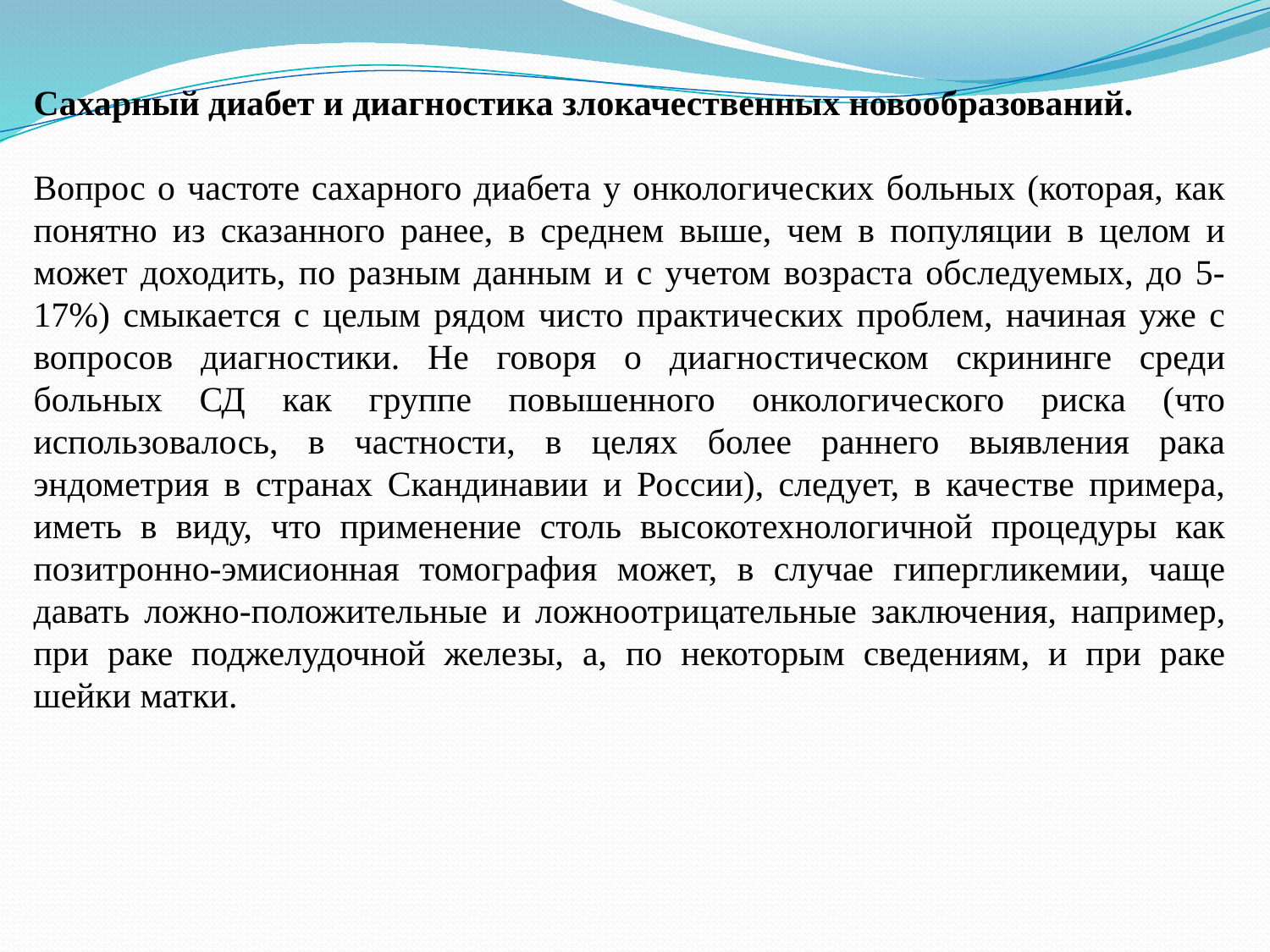

Сахарный диабет и диагностика злокачественных новообразований.

Вопрос о частоте сахарного диабета у онкологических больных (которая, как понятно из сказанного ранее, в среднем выше, чем в популяции в целом и может доходить, по разным данным и с учетом возраста обследуемых, до 5-17%) смыкается с целым рядом чисто практических проблем, начиная уже с вопросов диагностики. Не говоря о диагностическом скрининге среди больных СД как группе повышенного онкологического риска (что использовалось, в частности, в целях более раннего выявления рака эндометрия в странах Скандинавии и России), следует, в качестве примера, иметь в виду, что применение столь высокотехнологичной процедуры как позитронно-эмисионная томография может, в случае гипергликемии, чаще давать ложно-положительные и ложноотрицательные заключения, например, при раке поджелудочной железы, а, по некоторым сведениям, и при раке шейки матки.